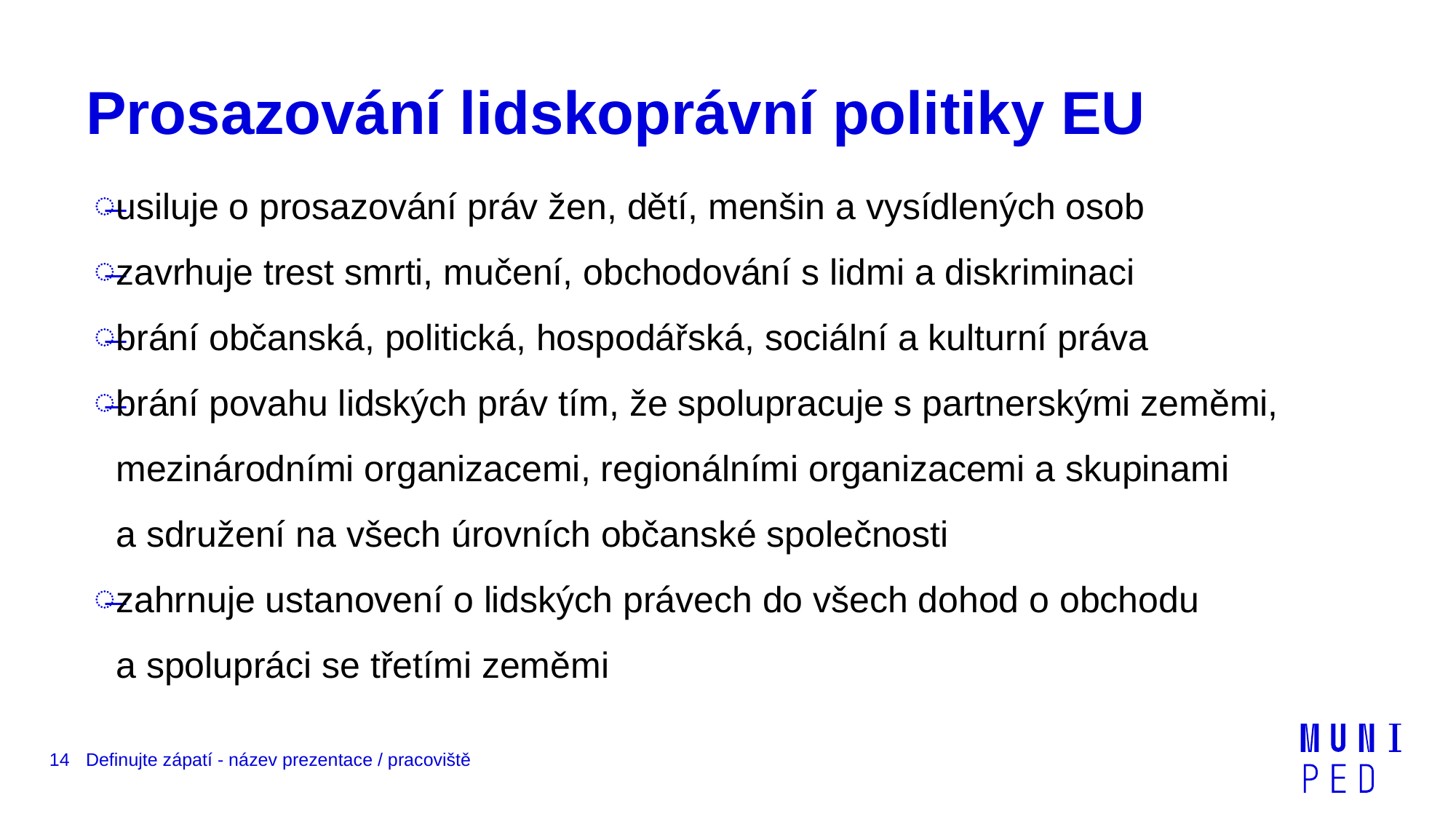

# Prosazování lidskoprávní politiky EU
usiluje o prosazování práv žen, dětí, menšin a vysídlených osob
zavrhuje trest smrti, mučení, obchodování s lidmi a diskriminaci
brání občanská, politická, hospodářská, sociální a kulturní práva
brání povahu lidských práv tím, že spolupracuje s partnerskými zeměmi, mezinárodními organizacemi, regionálními organizacemi a skupinami a sdružení na všech úrovních občanské společnosti
zahrnuje ustanovení o lidských právech do všech dohod o obchodu a spolupráci se třetími zeměmi

14
Definujte zápatí - název prezentace / pracoviště